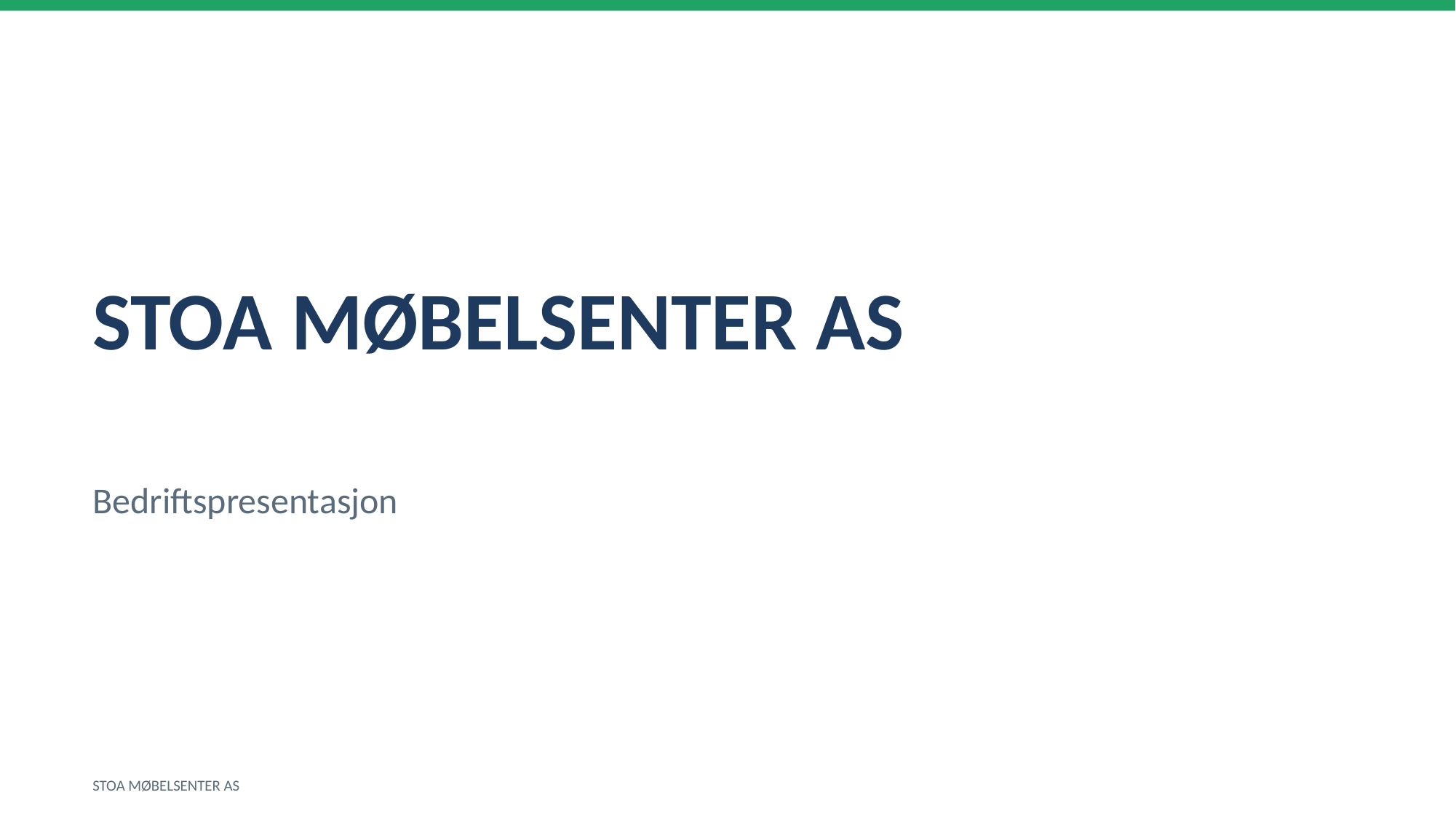

STOA MØBELSENTER AS
Bedriftspresentasjon
STOA MØBELSENTER AS